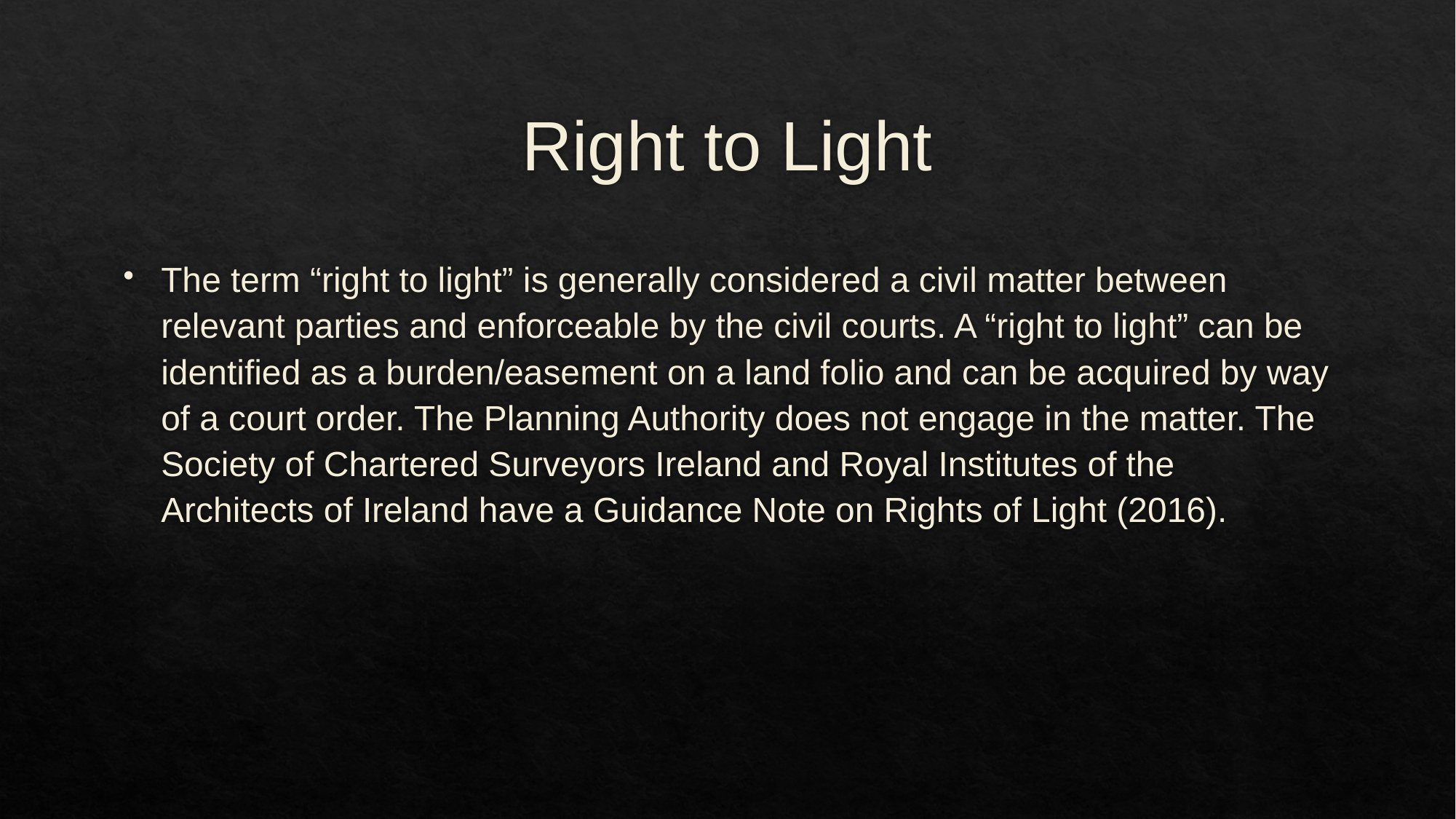

# Right to Light
The term “right to light” is generally considered a civil matter between relevant parties and enforceable by the civil courts. A “right to light” can be identified as a burden/easement on a land folio and can be acquired by way of a court order. The Planning Authority does not engage in the matter. The Society of Chartered Surveyors Ireland and Royal Institutes of the Architects of Ireland have a Guidance Note on Rights of Light (2016).